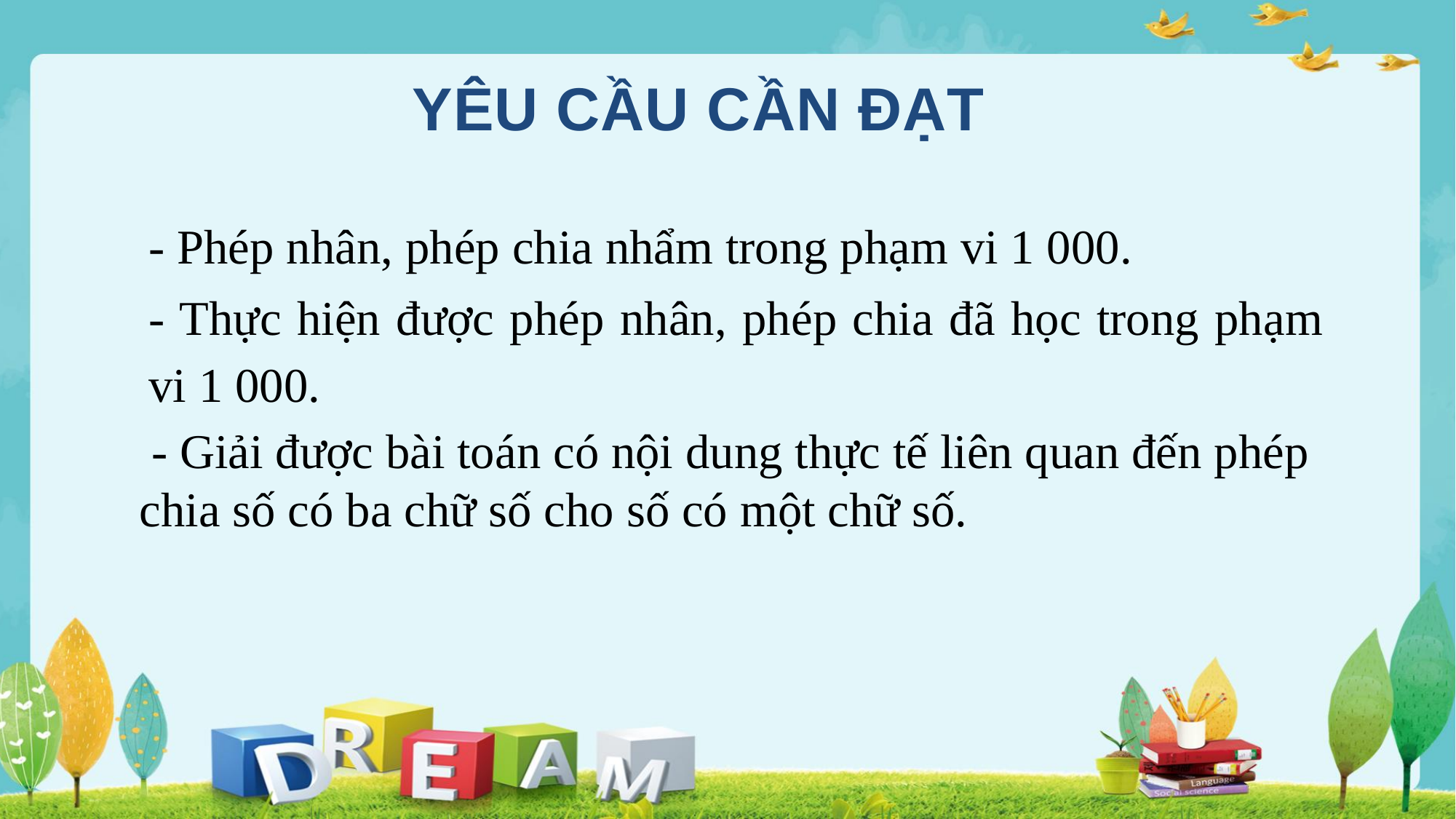

YÊU CẦU CẦN ĐẠT
- Phép nhân, phép chia nhẩm trong phạm vi 1 000.
- Thực hiện được phép nhân, phép chia đã học trong phạm vi 1 000.
 - Giải được bài toán có nội dung thực tế liên quan đến phép chia số có ba chữ số cho số có một chữ số.